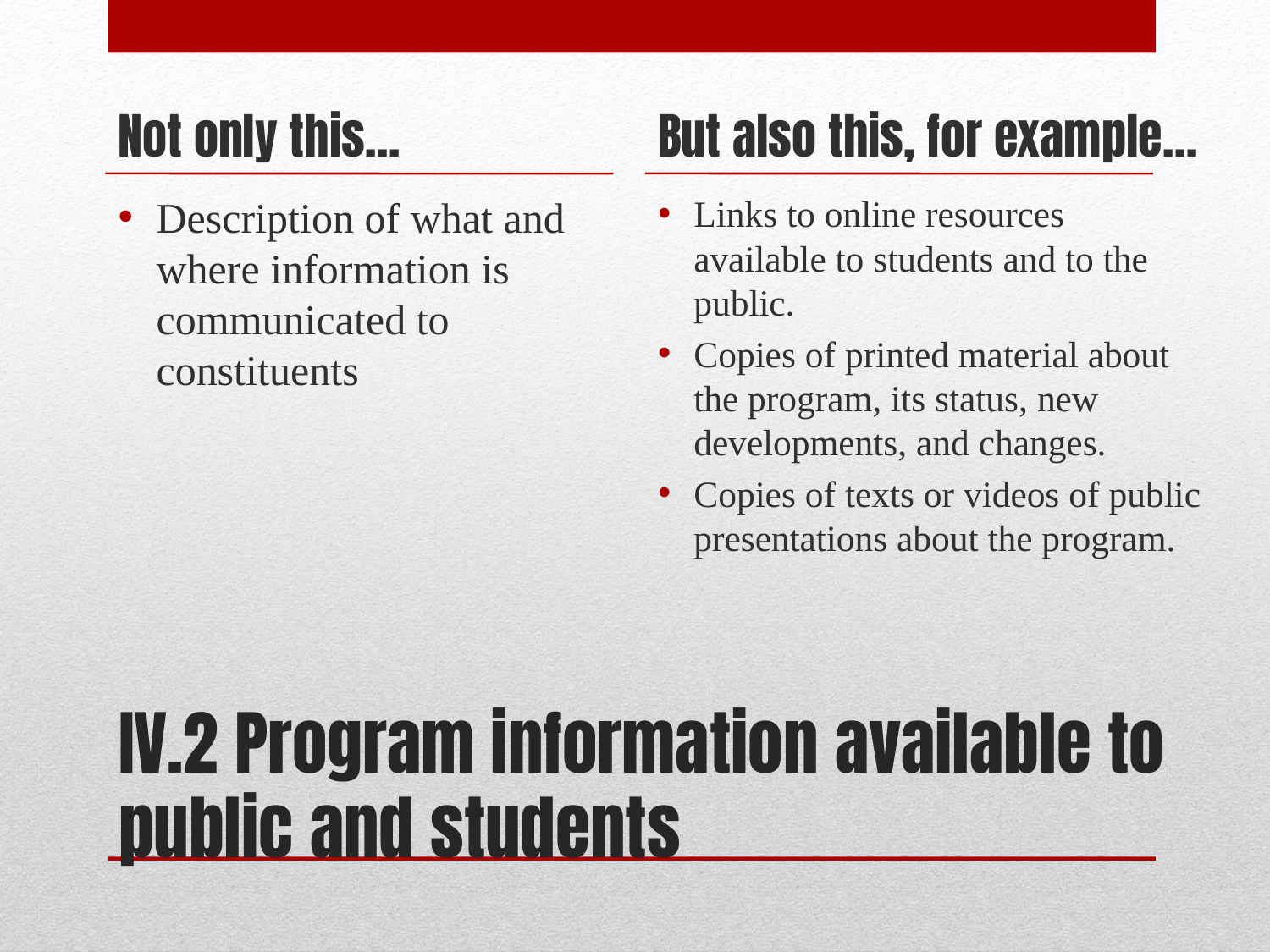

Not only this…
But also this, for example…
Description of what and where information is communicated to constituents
Links to online resources available to students and to the public.
Copies of printed material about the program, its status, new developments, and changes.
Copies of texts or videos of public presentations about the program.
# IV.2 Program information available to public and students